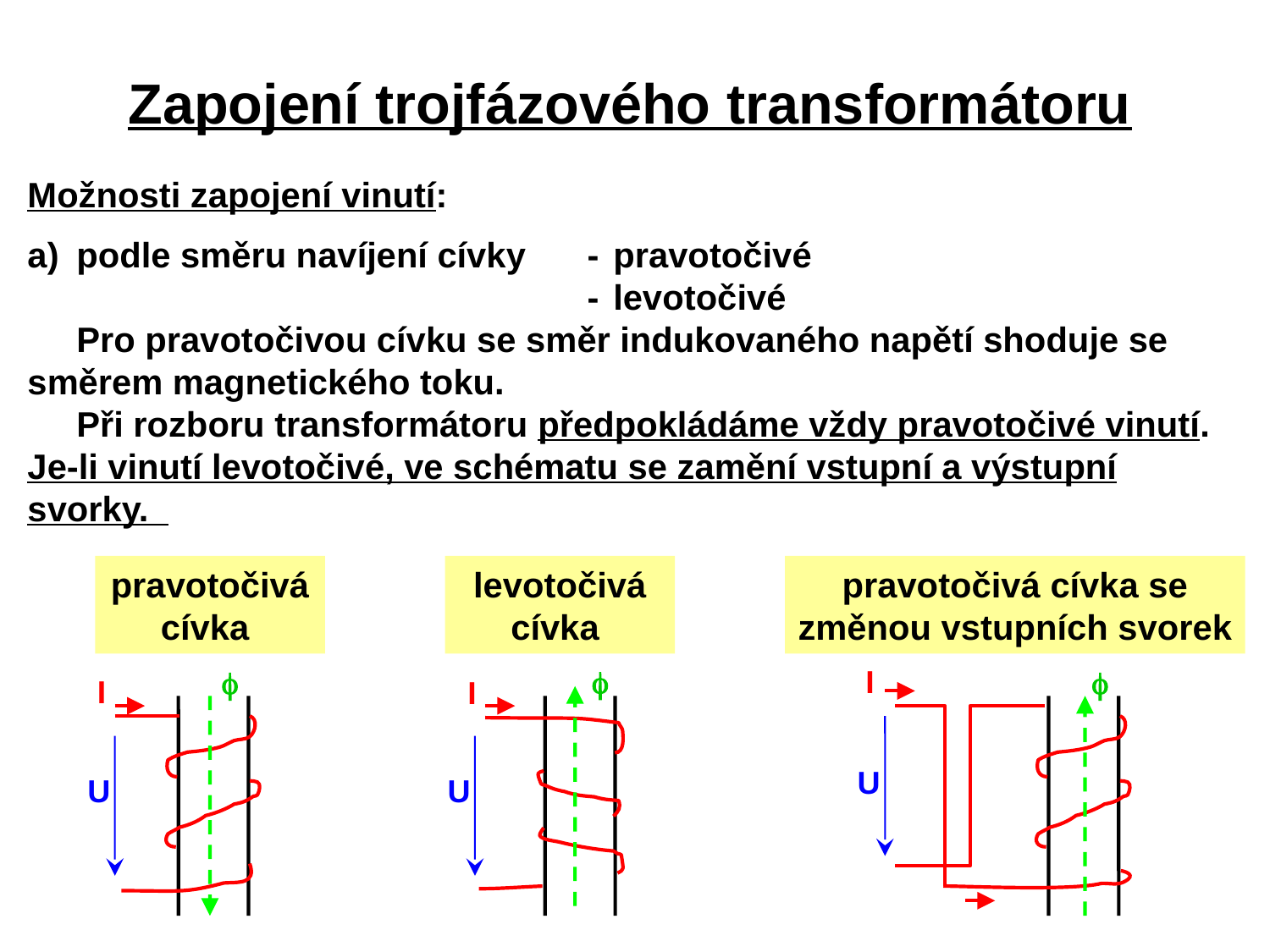

Zapojení trojfázového transformátoru
Možnosti zapojení vinutí:
a)	podle směru navíjení cívky	-	pravotočivé
		-	levotočivé
	Pro pravotočivou cívku se směr indukovaného napětí shoduje se směrem magnetického toku.
	Při rozboru transformátoru předpokládáme vždy pravotočivé vinutí. Je-li vinutí levotočivé, ve schématu se zamění vstupní a výstupní svorky.
pravotočivá cívka
levotočivá cívka
pravotočivá cívka se změnou vstupních svorek
φ
φ
I
φ
I
I

U
U
U